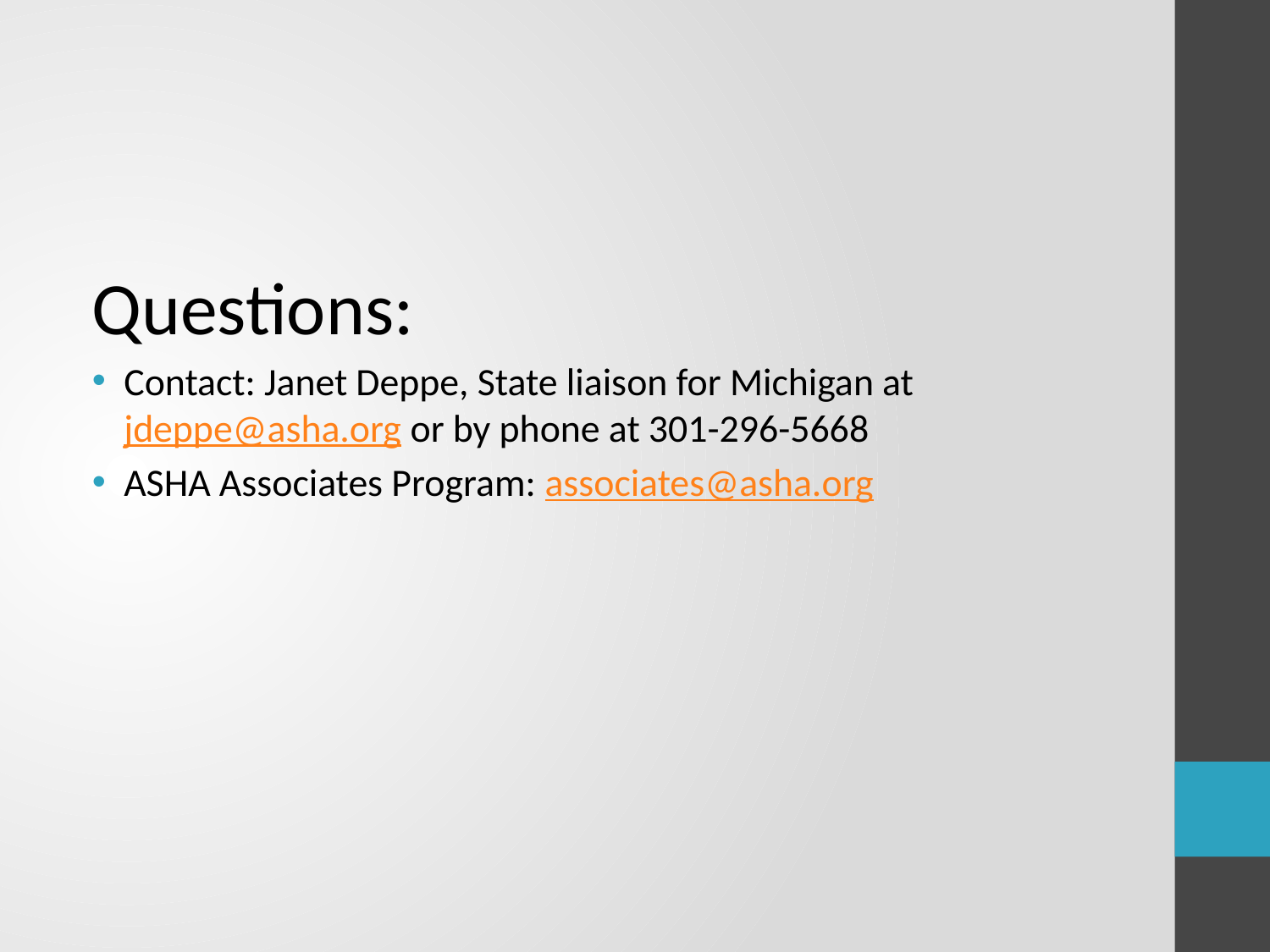

Questions:
Contact: Janet Deppe, State liaison for Michigan at jdeppe@asha.org or by phone at 301-296-5668
ASHA Associates Program: associates@asha.org